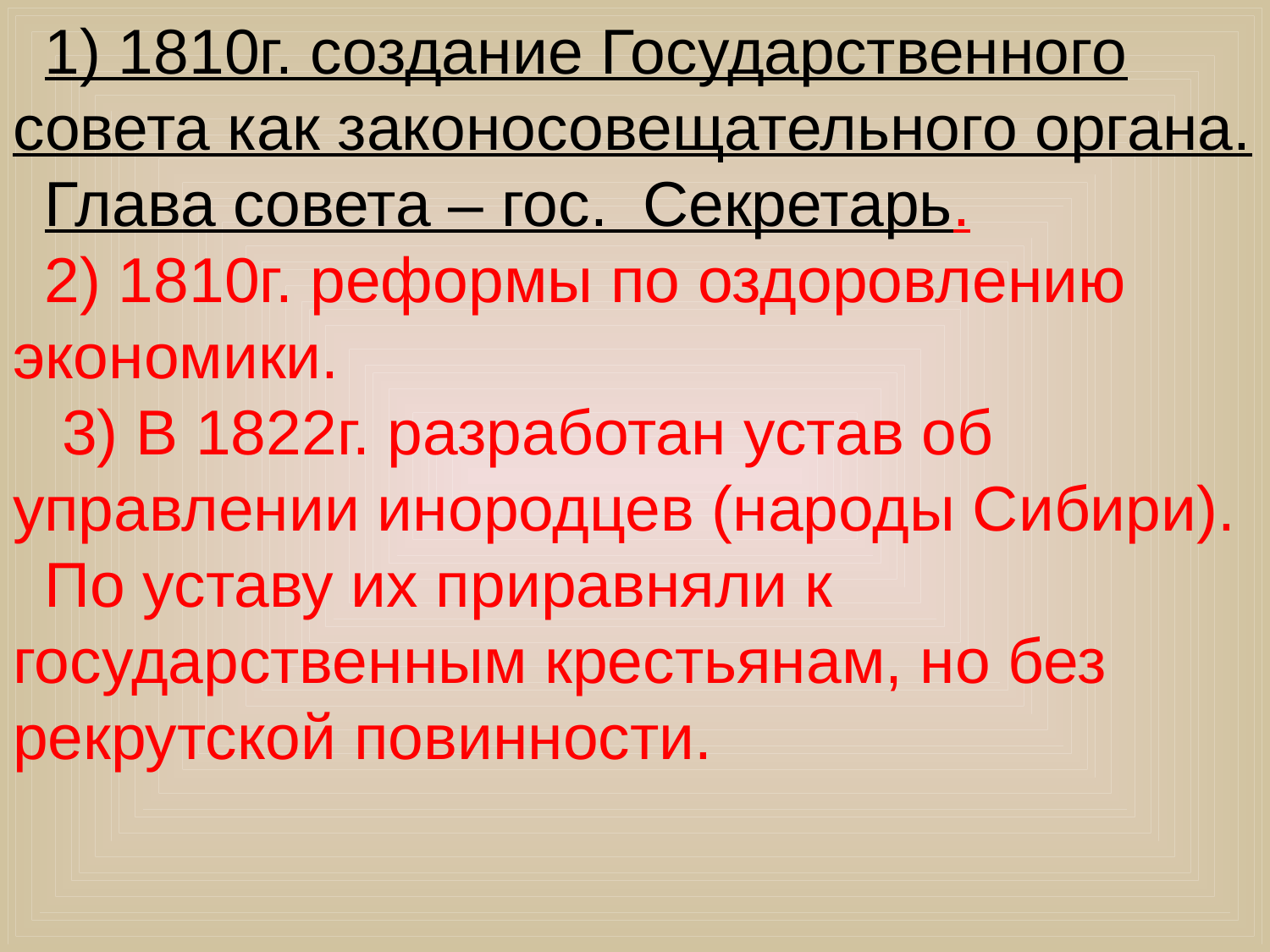

1) 1810г. создание Государственного совета как законосовещательного органа.
Глава совета – гос.  Секретарь.
2) 1810г. реформы по оздоровлению экономики.
 3) В 1822г. разработан устав об управлении инородцев (народы Сибири).
По уставу их приравняли к государственным крестьянам, но без рекрутской повинности.